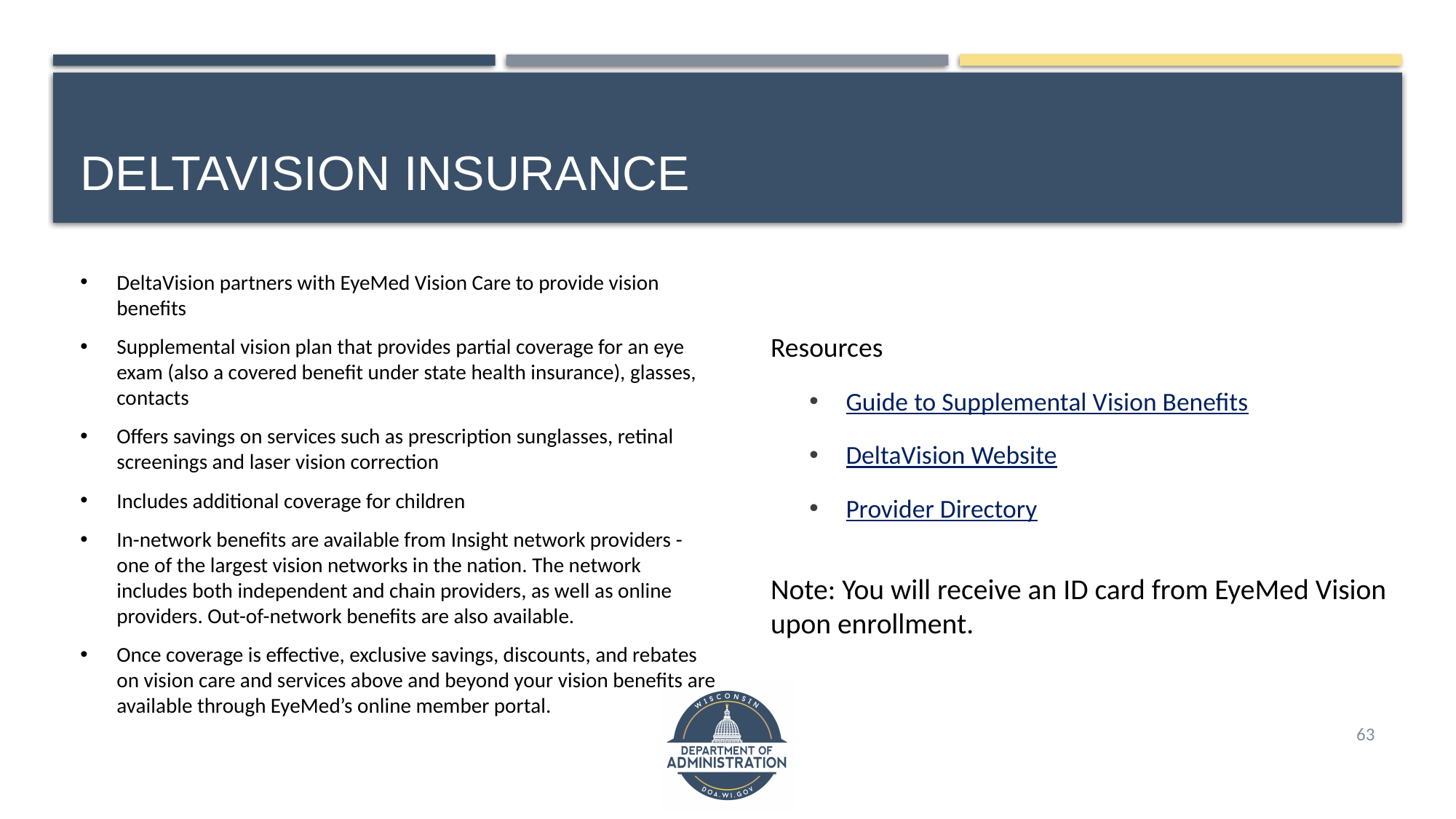

# Deltavision insurance
Resources
Guide to Supplemental Vision Benefits
DeltaVision Website
Provider Directory

Note: You will receive an ID card from EyeMed Vision upon enrollment.

DeltaVision partners with EyeMed Vision Care to provide vision benefits
Supplemental vision plan that provides partial coverage for an eye exam (also a covered benefit under state health insurance), glasses, contacts
Offers savings on services such as prescription sunglasses, retinal screenings and laser vision correction
Includes additional coverage for children
In-network benefits are available from Insight network providers - one of the largest vision networks in the nation. The network includes both independent and chain providers, as well as online providers. Out-of-network benefits are also available.
Once coverage is effective, exclusive savings, discounts, and rebates on vision care and services above and beyond your vision benefits are available through EyeMed’s online member portal.
63